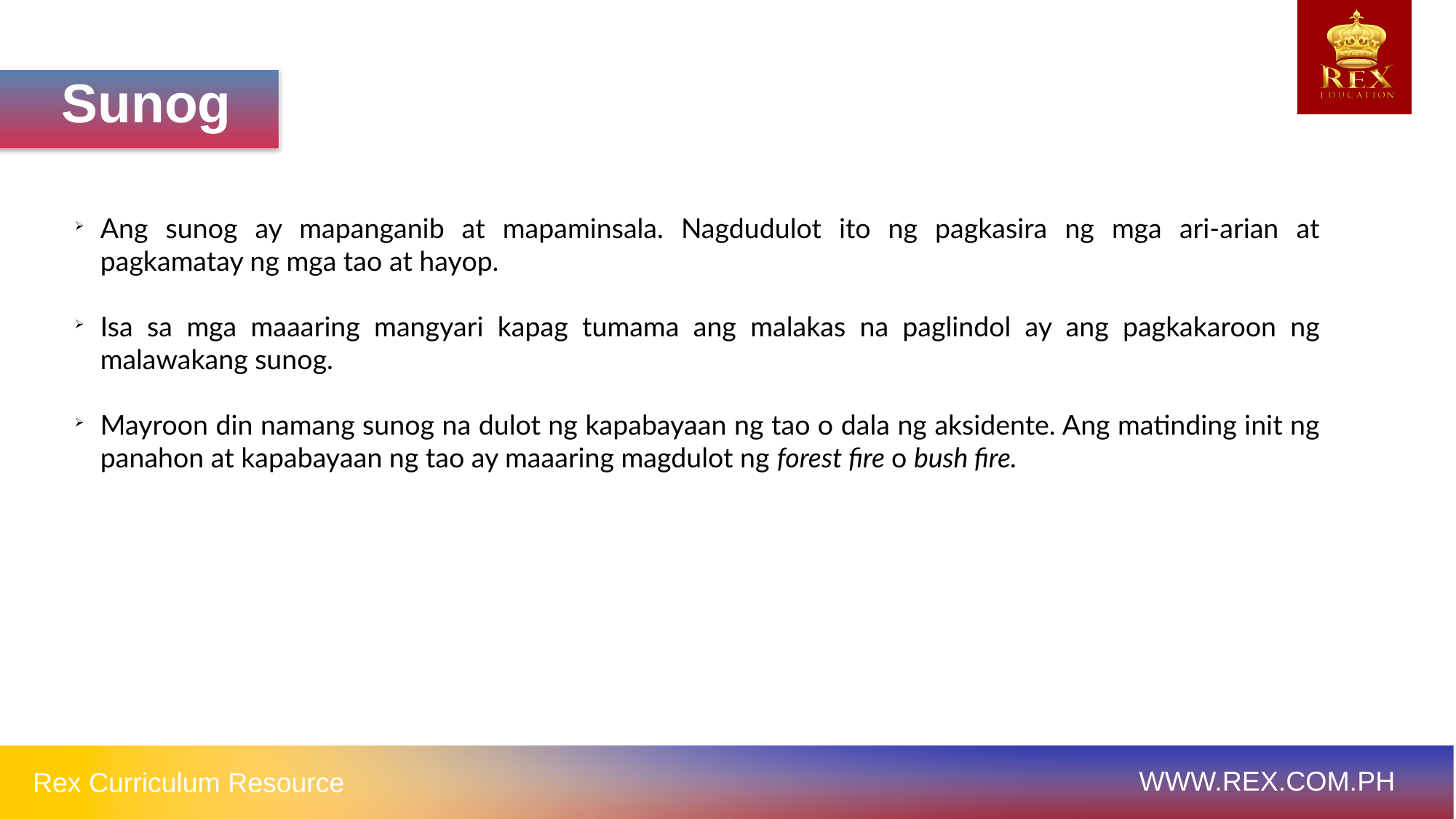

Sunog

Ang sunog ay mapanganib at mapaminsala. Nagdudulot ito ng pagkasira ng mga ari-arian at pagkamatay ng mga tao at hayop.

Isa sa mga maaaring mangyari kapag tumama ang malakas na paglindol ay ang pagkakaroon ng malawakang sunog.

Mayroon din namang sunog na dulot ng kapabayaan ng tao o dala ng aksidente. Ang matinding init ng panahon at kapabayaan ng tao ay maaaring magdulot ng forest fire o bush fire.